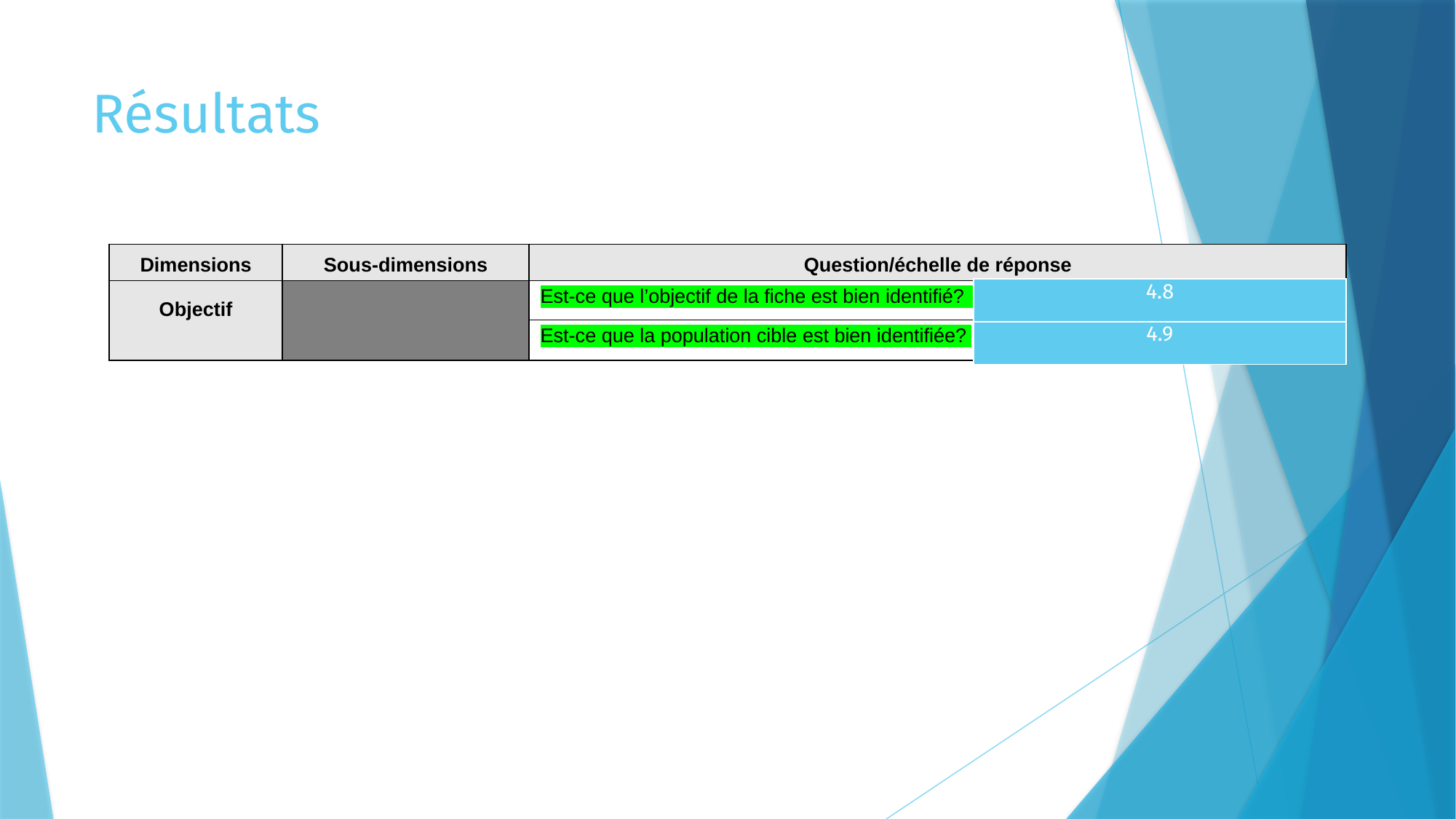

# Résultats
| Dimensions | Sous-dimensions | Question/échelle de réponse |
| --- | --- | --- |
| Objectif |  | Est-ce que l’objectif de la fiche est bien identifié? |
|  |  | Est-ce que la population cible est bien identifiée? |
| 4.8 |
| --- |
| 4.9 |